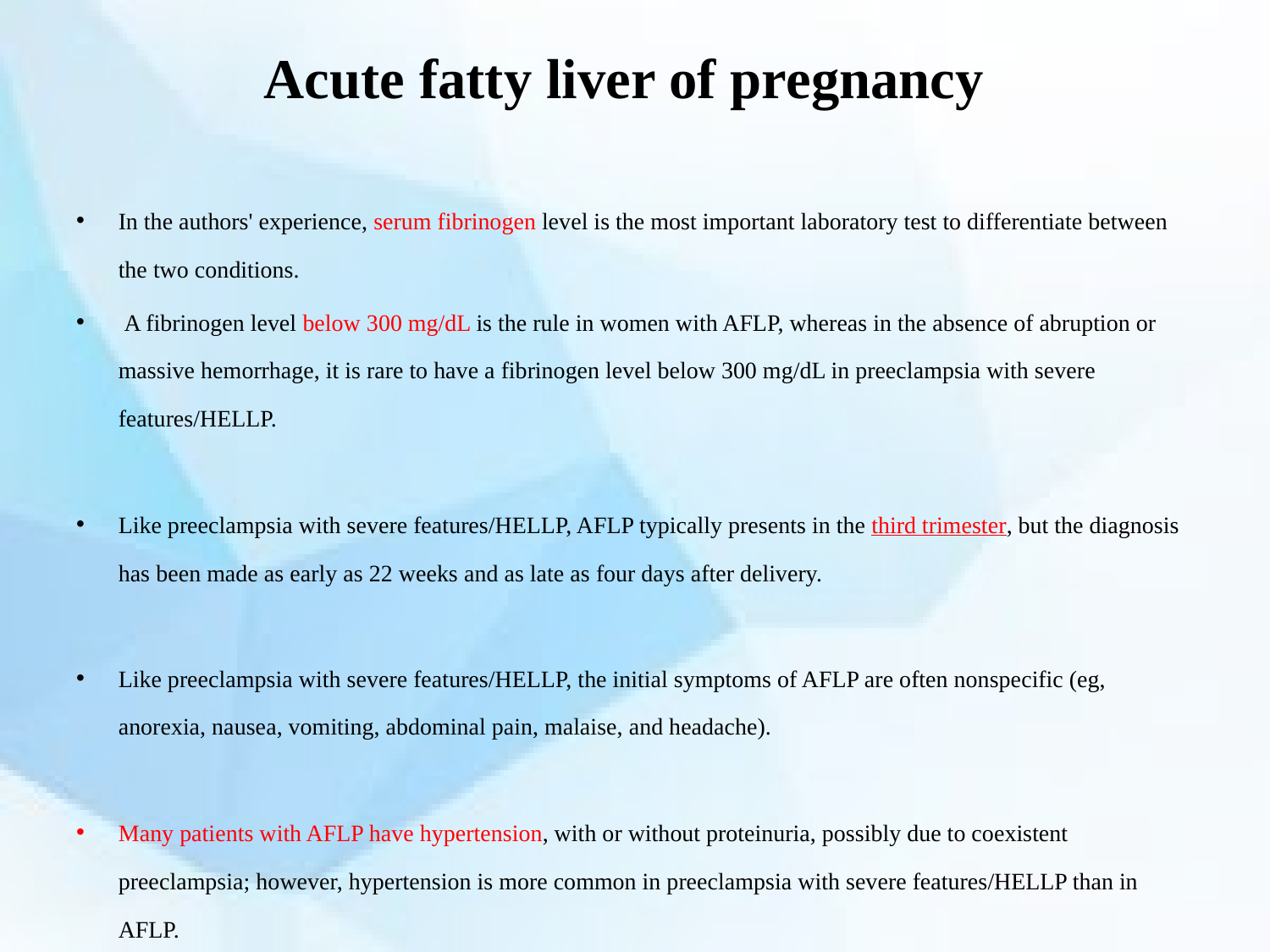

# Acute fatty liver of pregnancy
In the authors' experience, serum fibrinogen level is the most important laboratory test to differentiate between the two conditions.
 A fibrinogen level below 300 mg/dL is the rule in women with AFLP, whereas in the absence of abruption or massive hemorrhage, it is rare to have a fibrinogen level below 300 mg/dL in preeclampsia with severe features/HELLP.

Like preeclampsia with severe features/HELLP, AFLP typically presents in the third trimester, but the diagnosis has been made as early as 22 weeks and as late as four days after delivery.

Like preeclampsia with severe features/HELLP, the initial symptoms of AFLP are often nonspecific (eg, anorexia, nausea, vomiting, abdominal pain, malaise, and headache).

Many patients with AFLP have hypertension, with or without proteinuria, possibly due to coexistent preeclampsia; however, hypertension is more common in preeclampsia with severe features/HELLP than in AFLP.